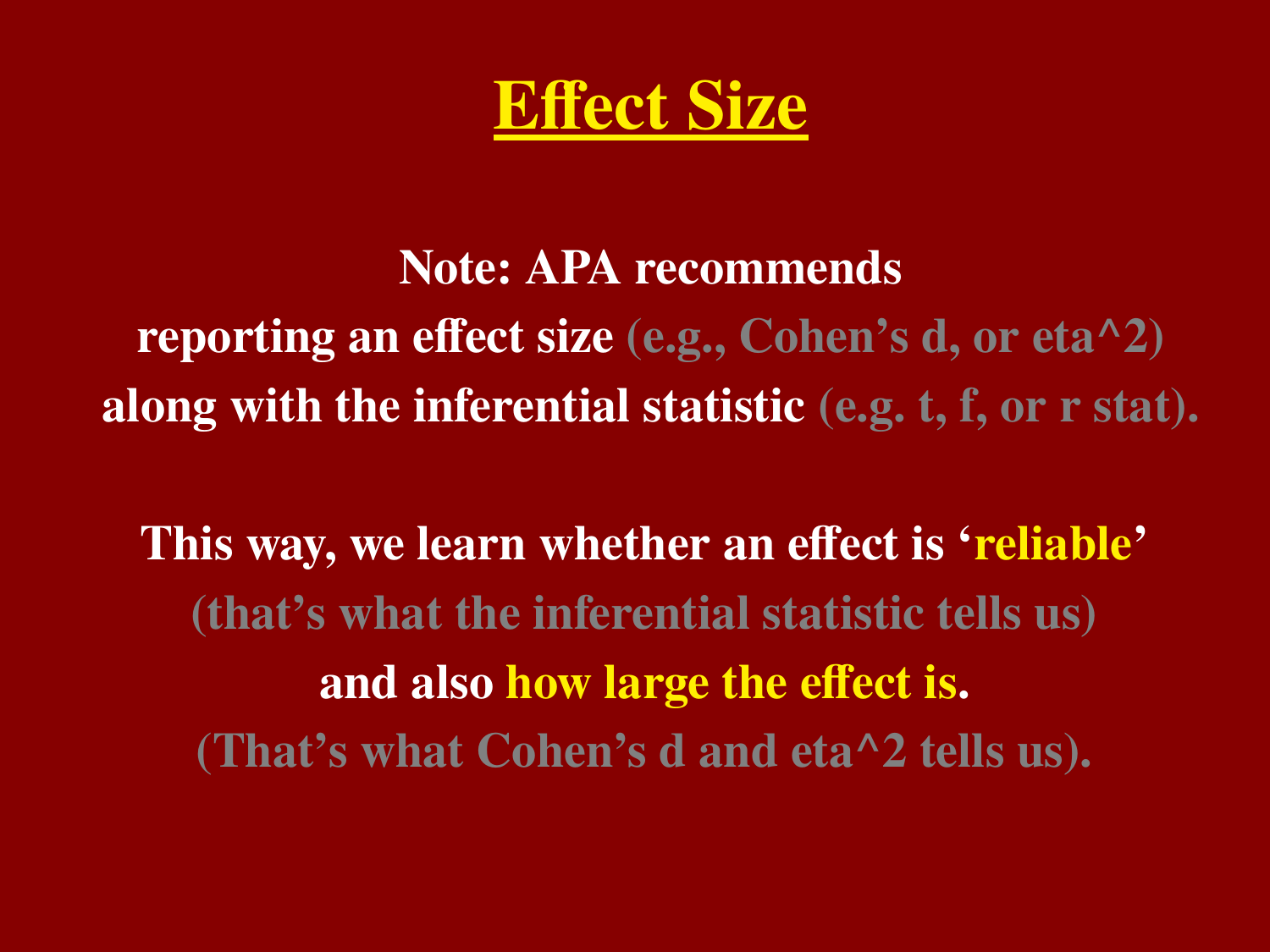

# Effect Size

Note: APA recommends
reporting an effect size (e.g., Cohen’s d, or eta^2)
along with the inferential statistic (e.g. t, f, or r stat).

This way, we learn whether an effect is ‘reliable’
(that’s what the inferential statistic tells us)
and also how large the effect is.
(That’s what Cohen’s d and eta^2 tells us).